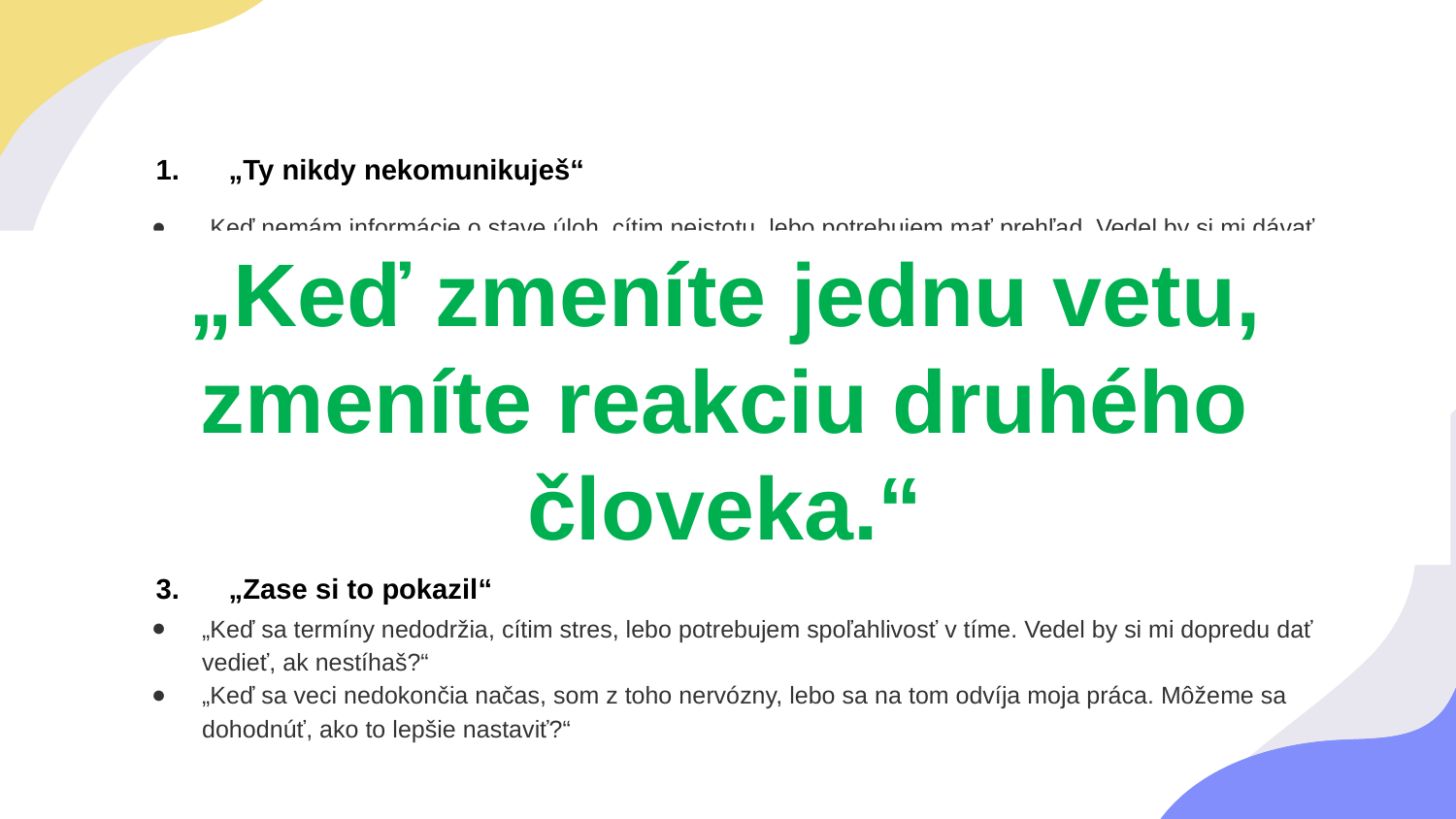

„Ty nikdy nekomunikuješ“
„Keď nemám informácie o stave úloh, cítim neistotu, lebo potrebujem mať prehľad. Vedel by si mi dávať pravidelné informácie o stave?“
„Keď mi nedáš vedieť, ako veci postupujú, som z toho nervózny. Potrebujem viac informácií. Môžeme sa dohodnúť, že si budeme dávať update?“

„Keď sa v projekte objavia chyby, cítim frustráciu, lebo potrebujem, aby bol výsledok spoľahlivý. Vedel by si to nabudúce ešte raz skontrolovať?“
„Vidím, že sa tam objavili chyby, a som z toho sklamaný, lebo potrebujem kvalitný výstup. Čo by nám pomohlo tomu predísť?“

„Keď sa termíny nedodržia, cítim stres, lebo potrebujem spoľahlivosť v tíme. Vedel by si mi dopredu dať vedieť, ak nestíhaš?“
„Keď sa veci nedokončia načas, som z toho nervózny, lebo sa na tom odvíja moja práca. Môžeme sa dohodnúť, ako to lepšie nastaviť?“

„Keď zmeníte jednu vetu, zmeníte reakciu druhého človeka.“
„Zase si to pokazil“
„Zase si to pokazil“